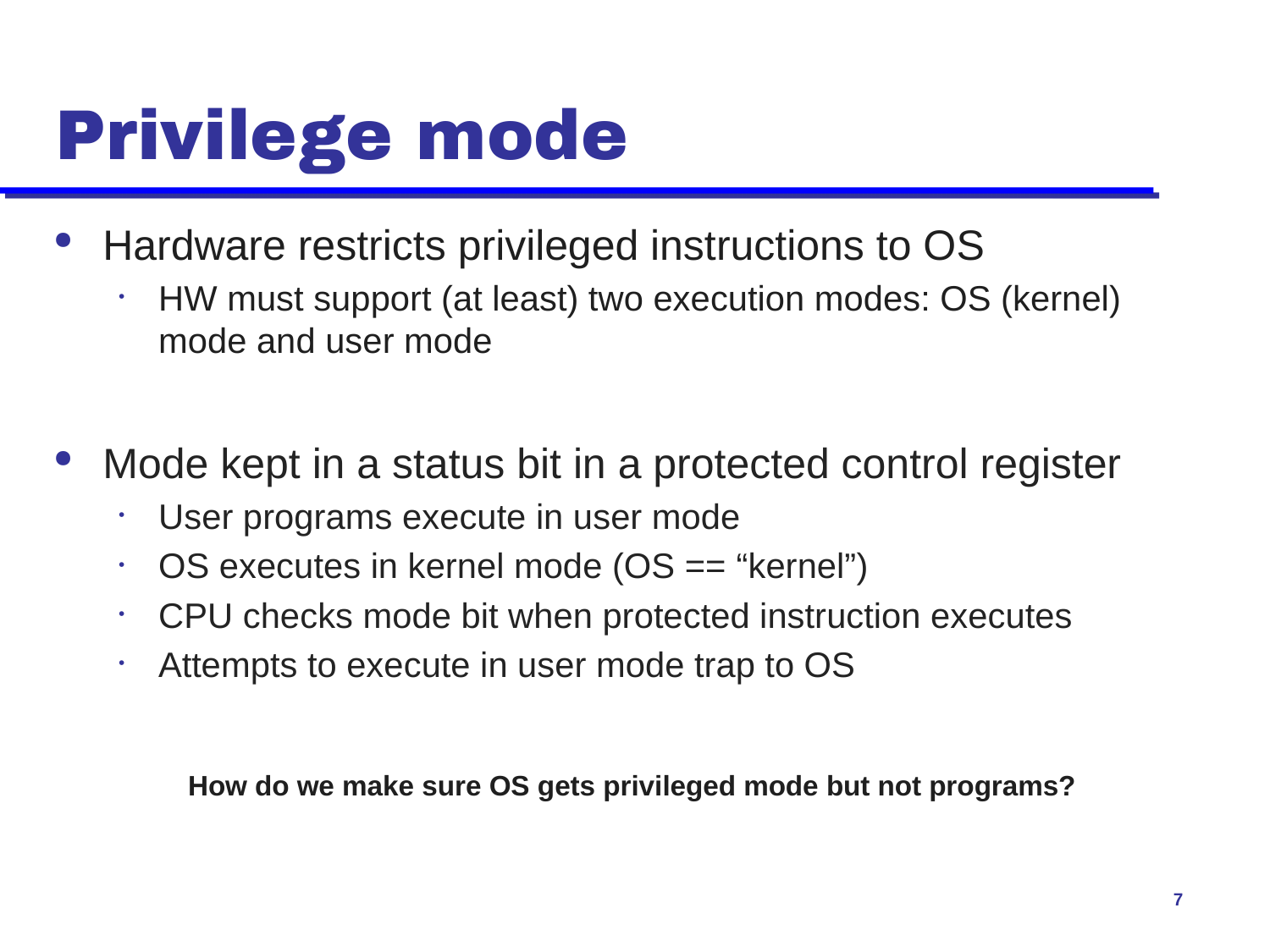

# Privilege mode
Hardware restricts privileged instructions to OS
HW must support (at least) two execution modes: OS (kernel) mode and user mode

Mode kept in a status bit in a protected control register
User programs execute in user mode
OS executes in kernel mode (OS == “kernel”)
CPU checks mode bit when protected instruction executes
Attempts to execute in user mode trap to OS

How do we make sure OS gets privileged mode but not programs?

7